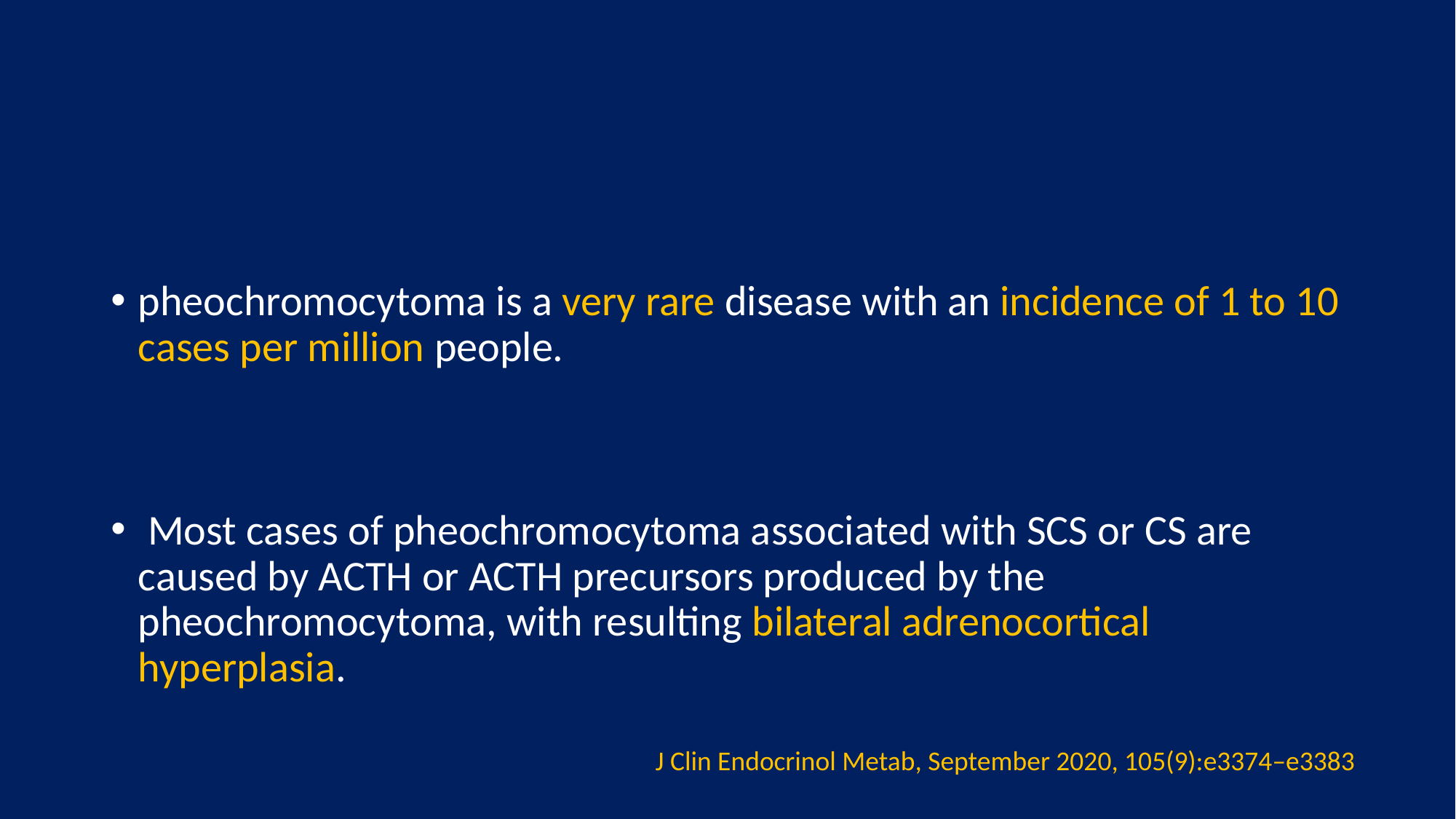

# Cushing syndrome resulting from ectopic  ACTH producing tumor :
pheochromocytoma is a very rare disease with an incidence of 1 to 10 cases per million people.

 Most cases of pheochromocytoma associated with SCS or CS are caused by ACTH or ACTH precursors produced by the pheochromocytoma, with resulting bilateral adrenocortical hyperplasia.
J Clin Endocrinol Metab, September 2020, 105(9):e3374–e3383